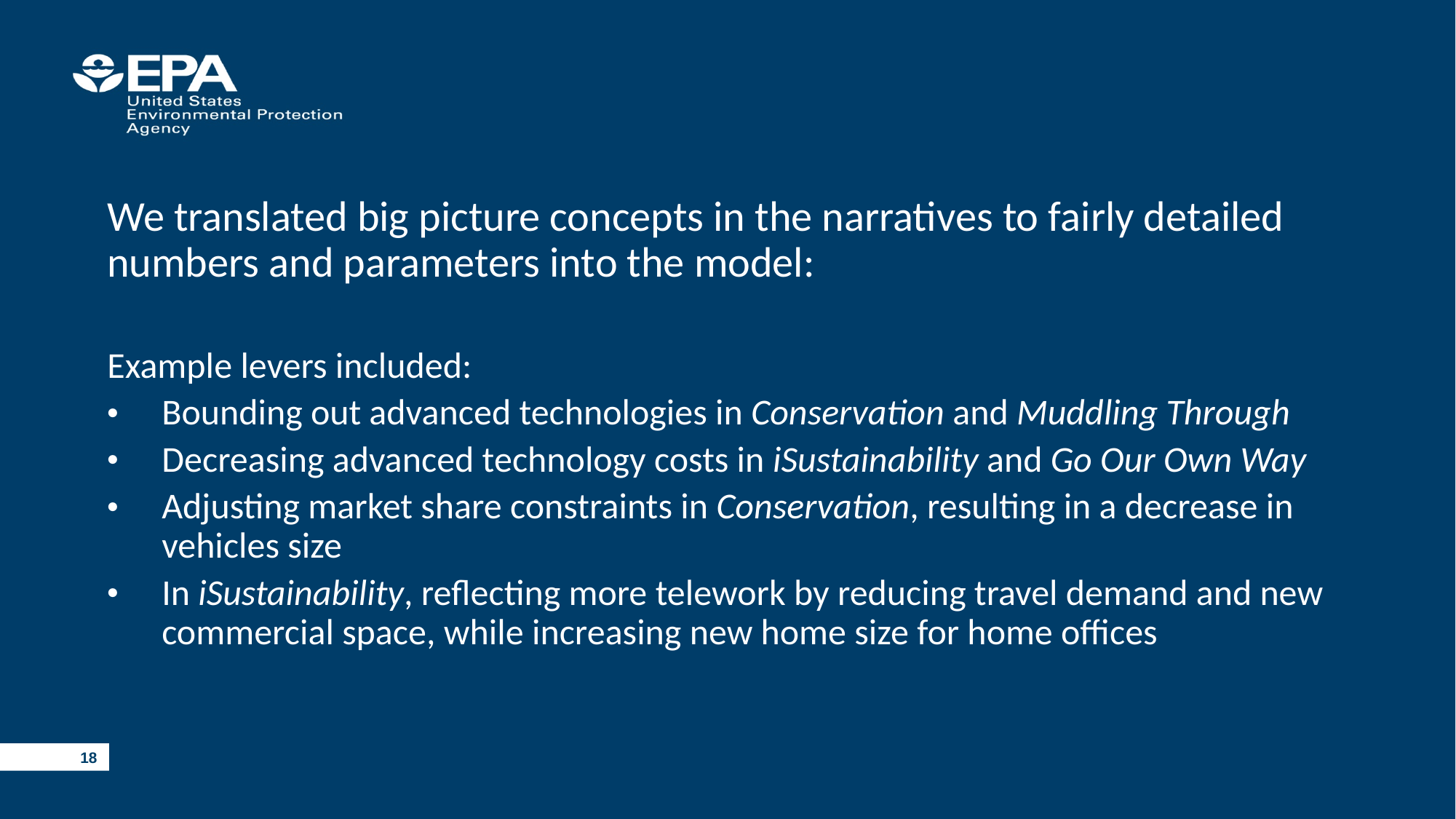

We translated big picture concepts in the narratives to fairly detailed numbers and parameters into the model:

Example levers included:
Bounding out advanced technologies in Conservation and Muddling Through
Decreasing advanced technology costs in iSustainability and Go Our Own Way
Adjusting market share constraints in Conservation, resulting in a decrease in vehicles size
In iSustainability, reflecting more telework by reducing travel demand and new commercial space, while increasing new home size for home offices

18